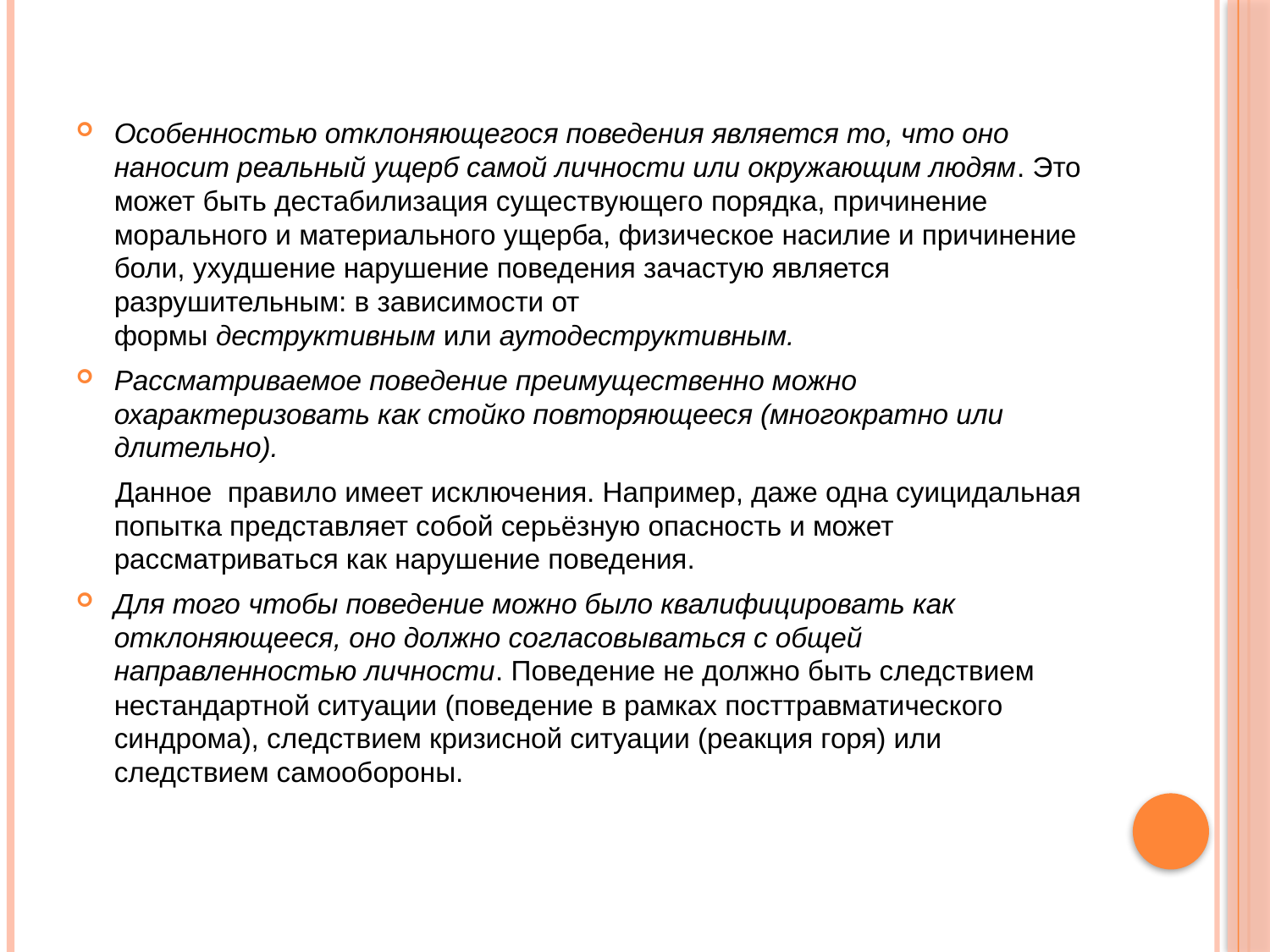

#
Особенностью отклоняющегося поведения является то, что оно наносит реальный ущерб самой личности или окружающим людям. Это может быть дестабилизация существующего порядка, причинение морального и материального ущерба, физическое насилие и причинение боли, ухудшение нарушение поведения зачастую является разрушительным: в зависимости от формы деструктивным или аутодеструктивным.
Рассматриваемое поведение преимущественно можно охарактеризовать как стойко повторяющееся (многократно или длительно).
     Данное  правило имеет исключения. Например, даже одна суицидальная попытка представляет собой серьёзную опасность и может рассматриваться как нарушение поведения.
Для того чтобы поведение можно было квалифицировать как отклоняющееся, оно должно согласовываться с общей направленностью личности. Поведение не должно быть следствием нестандартной ситуации (поведение в рамках посттравматического синдрома), следствием кризисной ситуации (реакция горя) или следствием самообороны.